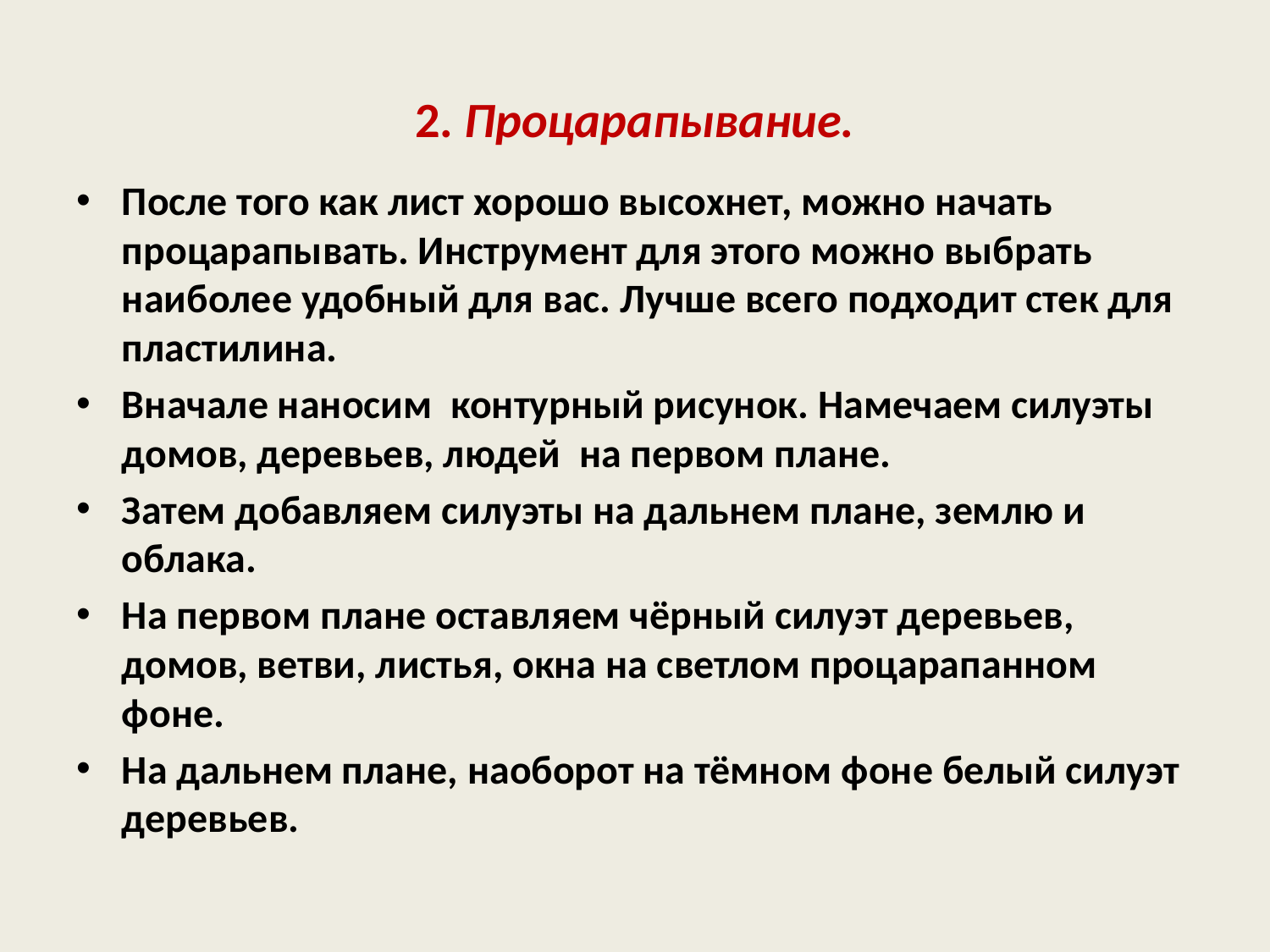

# 2. Процарапывание.
После того как лист хорошо высохнет, можно начать процарапывать. Инструмент для этого можно выбрать наиболее удобный для вас. Лучше всего подходит стек для пластилина.
Вначале наносим  контурный рисунок. Намечаем силуэты домов, деревьев, людей  на первом плане.
Затем добавляем силуэты на дальнем плане, землю и облака.
На первом плане оставляем чёрный силуэт деревьев, домов, ветви, листья, окна на светлом процарапанном фоне.
На дальнем плане, наоборот на тёмном фоне белый силуэт деревьев.